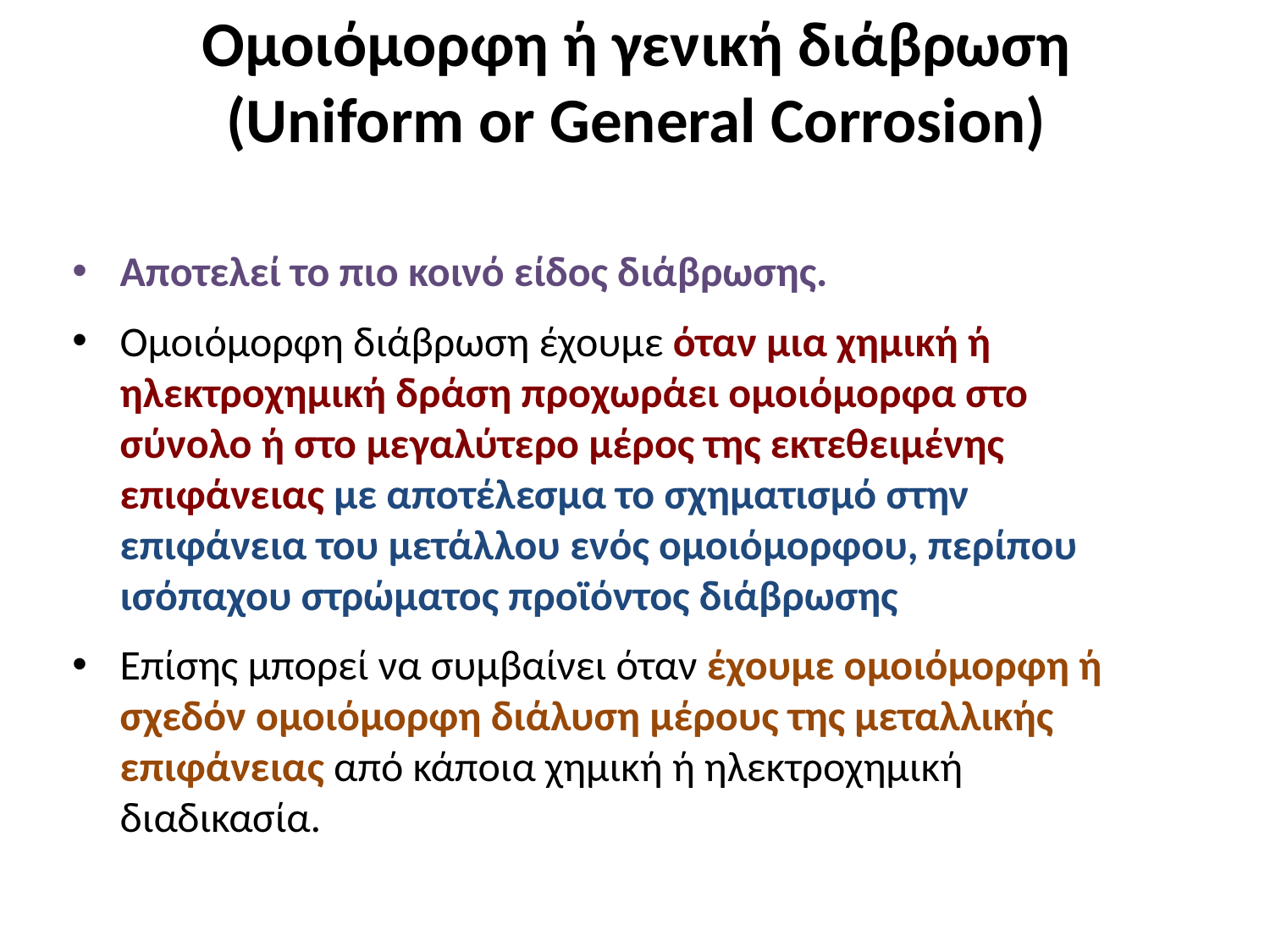

# Ομοιόμορφη ή γενική διάβρωση (Uniform or General Corrosion)
Αποτελεί το πιο κοινό είδος διάβρωσης.
Ομοιόμορφη διάβρωση έχουμε όταν μια χημική ή ηλεκτροχημική δράση προχωράει ομοιόμορφα στο σύνολο ή στο μεγαλύτερο μέρος της εκτεθειμένης επιφάνειας με αποτέλεσμα το σχηματισμό στην επιφάνεια του μετάλλου ενός ομοιόμορφου, περίπου ισόπαχου στρώματος προϊόντος διάβρωσης
Επίσης μπορεί να συμβαίνει όταν έχουμε ομοιόμορφη ή σχεδόν ομοιόμορφη διάλυση μέρους της μεταλλικής επιφάνειας από κάποια χημική ή ηλεκτροχημική διαδικασία.